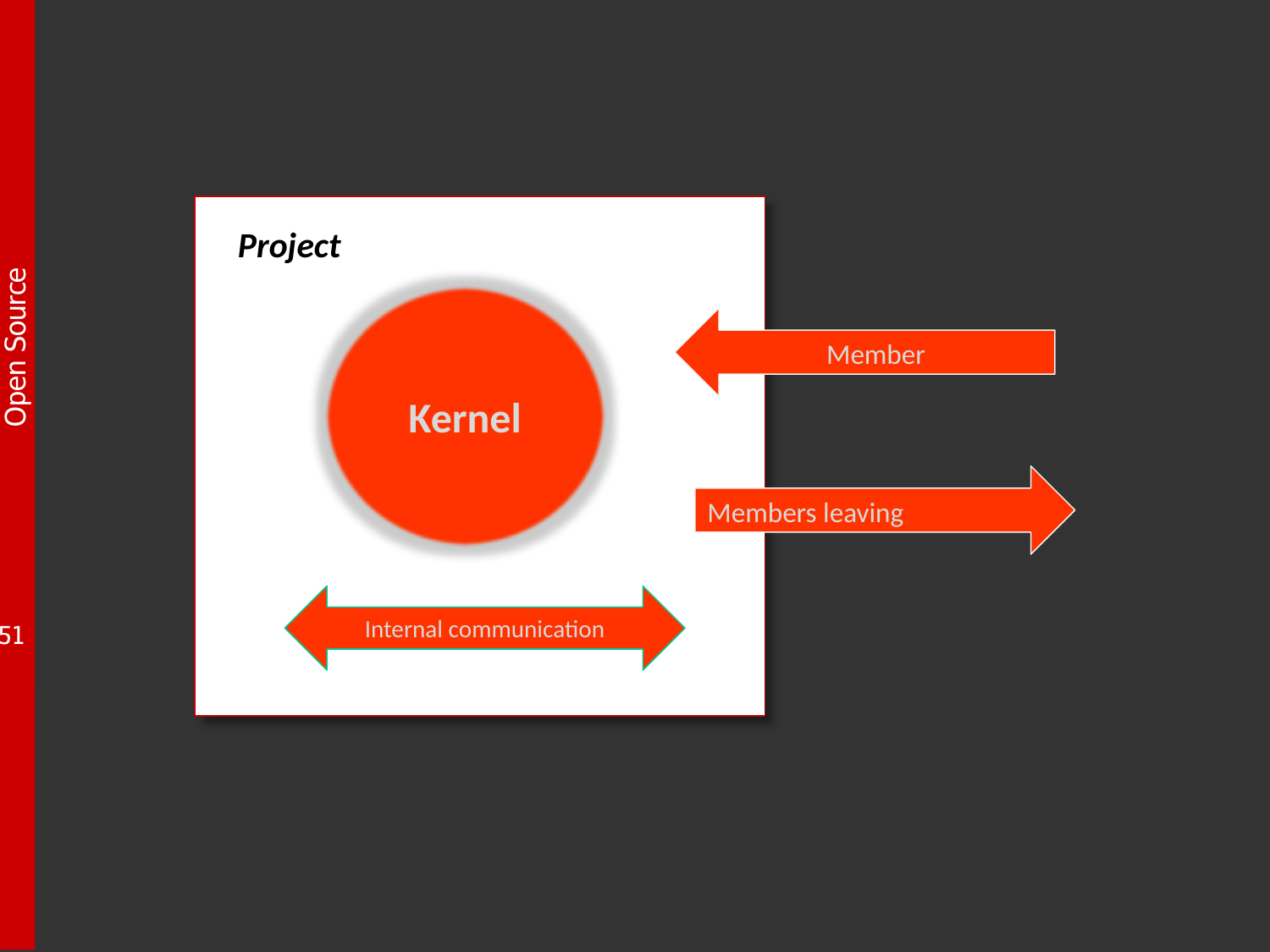

Project
Kernel
Member
Members leaving
Internal communication